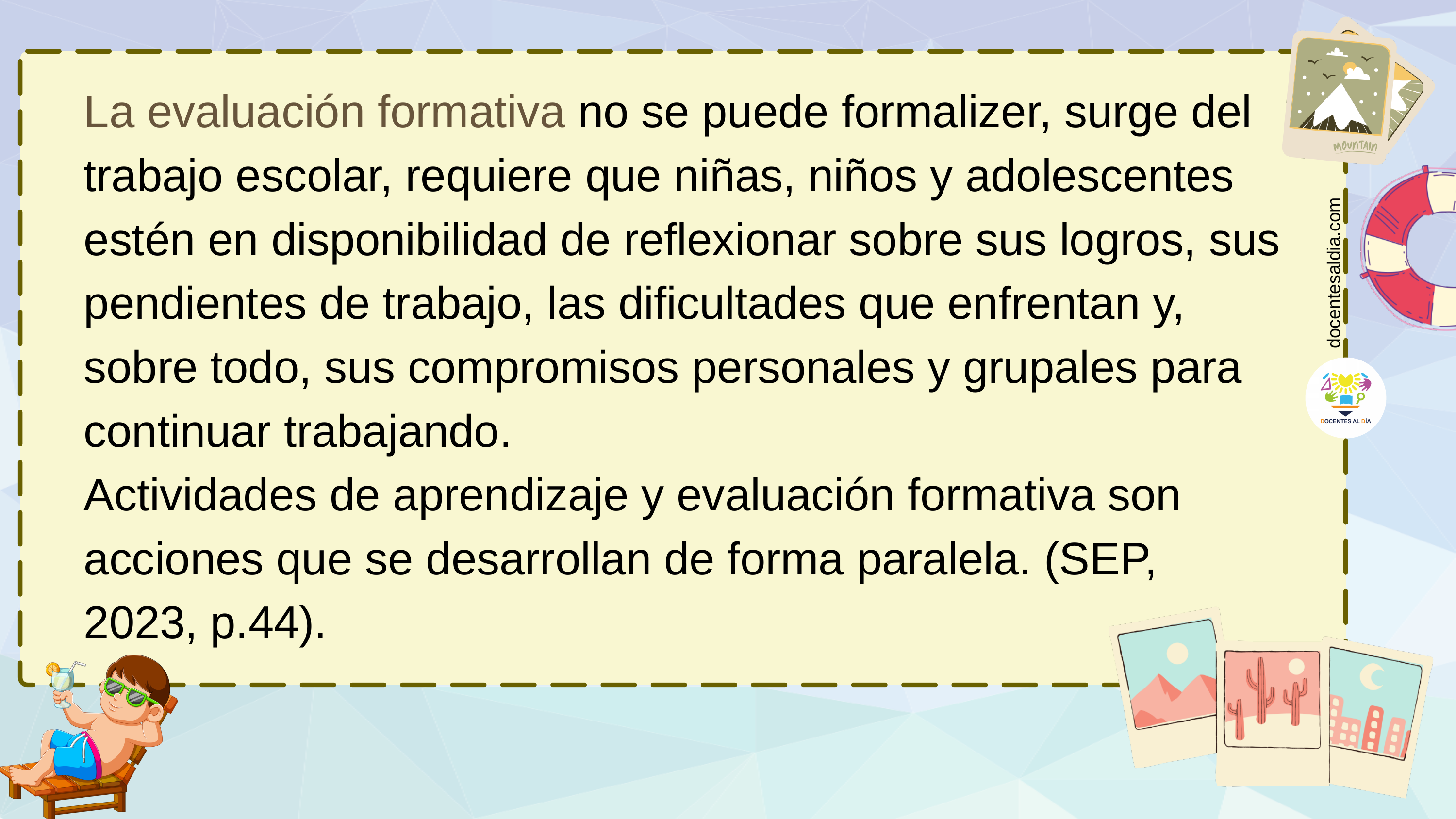

La evaluación formativa no se puede formalizer, surge del trabajo escolar, requiere que niñas, niños y adolescentes estén en disponibilidad de reflexionar sobre sus logros, sus pendientes de trabajo, las dificultades que enfrentan y, sobre todo, sus compromisos personales y grupales para continuar trabajando.
Actividades de aprendizaje y evaluación formativa son acciones que se desarrollan de forma paralela. (SEP, 2023, p.44).

docentesaldia.com